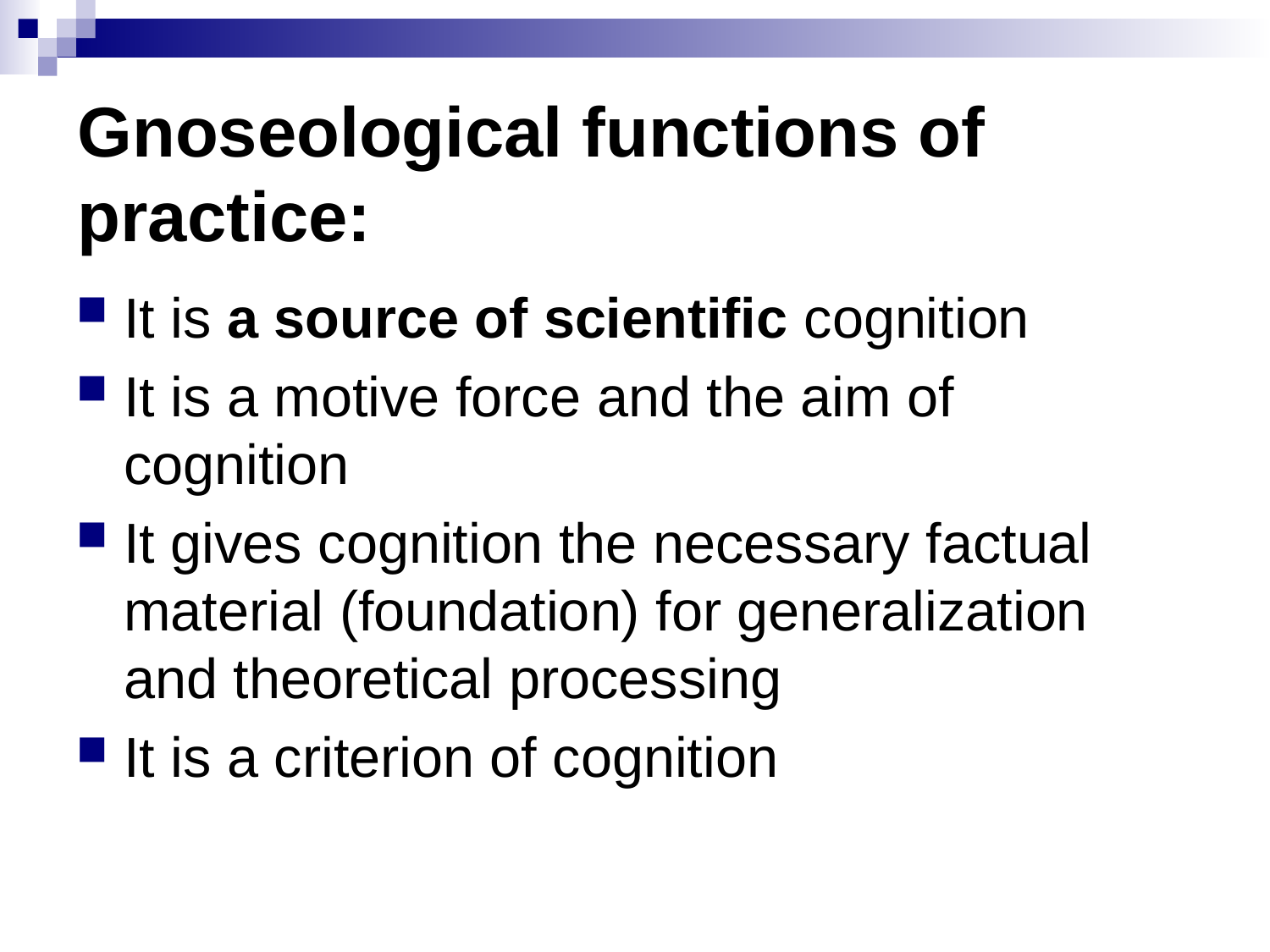

# Gnoseological functions of practice:
It is a source of scientific cognition
It is a motive force and the aim of cognition
It gives cognition the necessary factual material (foundation) for generalization and theoretical processing
It is a criterion of cognition